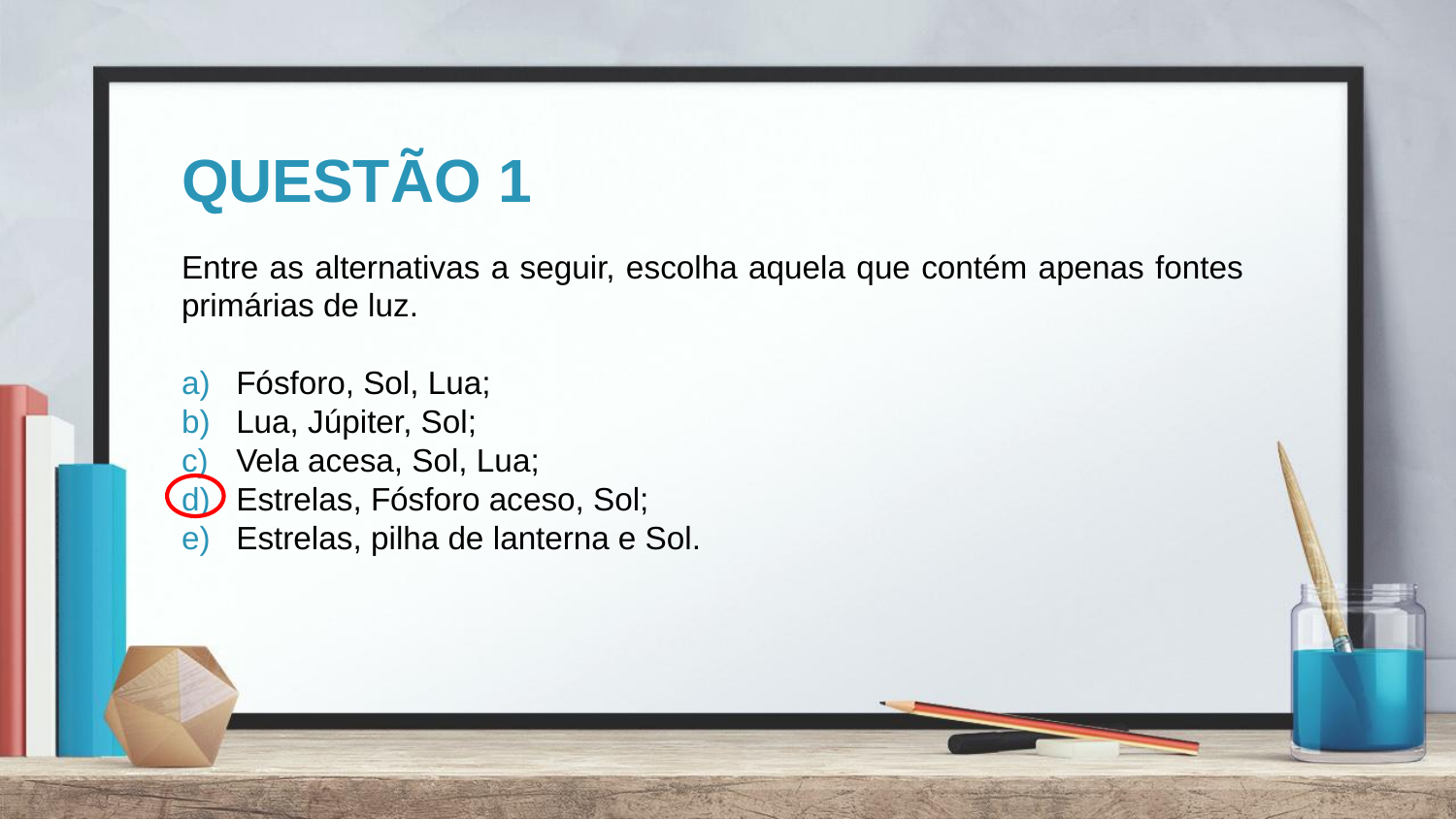

# QUESTÃO 1
Entre as alternativas a seguir, escolha aquela que contém apenas fontes primárias de luz.

Fósforo, Sol, Lua;
Lua, Júpiter, Sol;
Vela acesa, Sol, Lua;
Estrelas, Fósforo aceso, Sol;
Estrelas, pilha de lanterna e Sol.